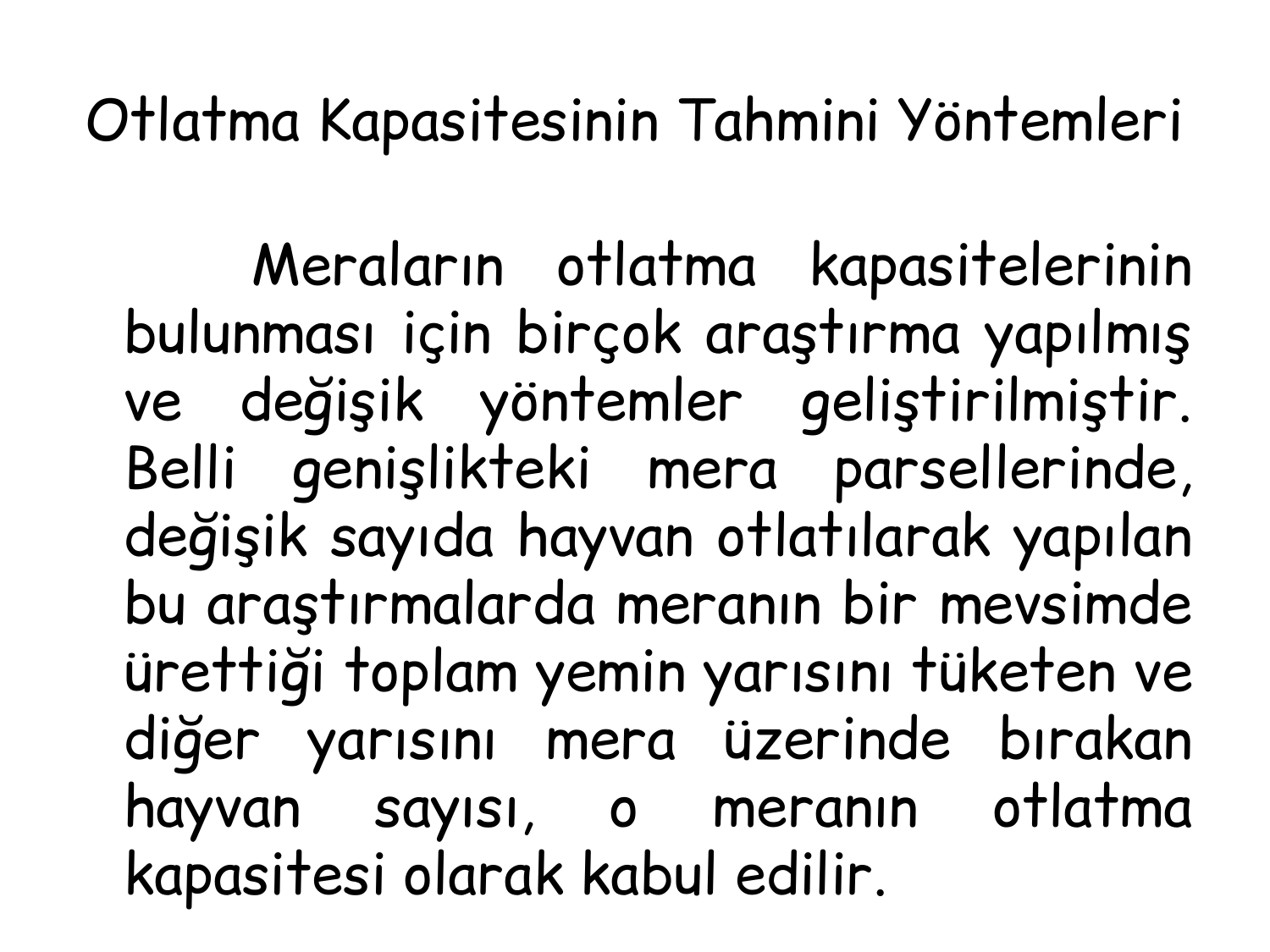

# Otlatma Kapasitesinin Tahmini Yöntemleri
		Meraların otlatma kapasitelerinin bulunması için birçok araştırma yapılmış ve değişik yöntemler geliştirilmiştir. Belli genişlikteki mera parsellerinde, değişik sayıda hayvan otlatılarak yapılan bu araştırmalarda meranın bir mevsimde ürettiği toplam yemin yarısını tüketen ve diğer yarısını mera üzerinde bırakan hayvan sayısı, o meranın otlatma kapasitesi olarak kabul edilir.